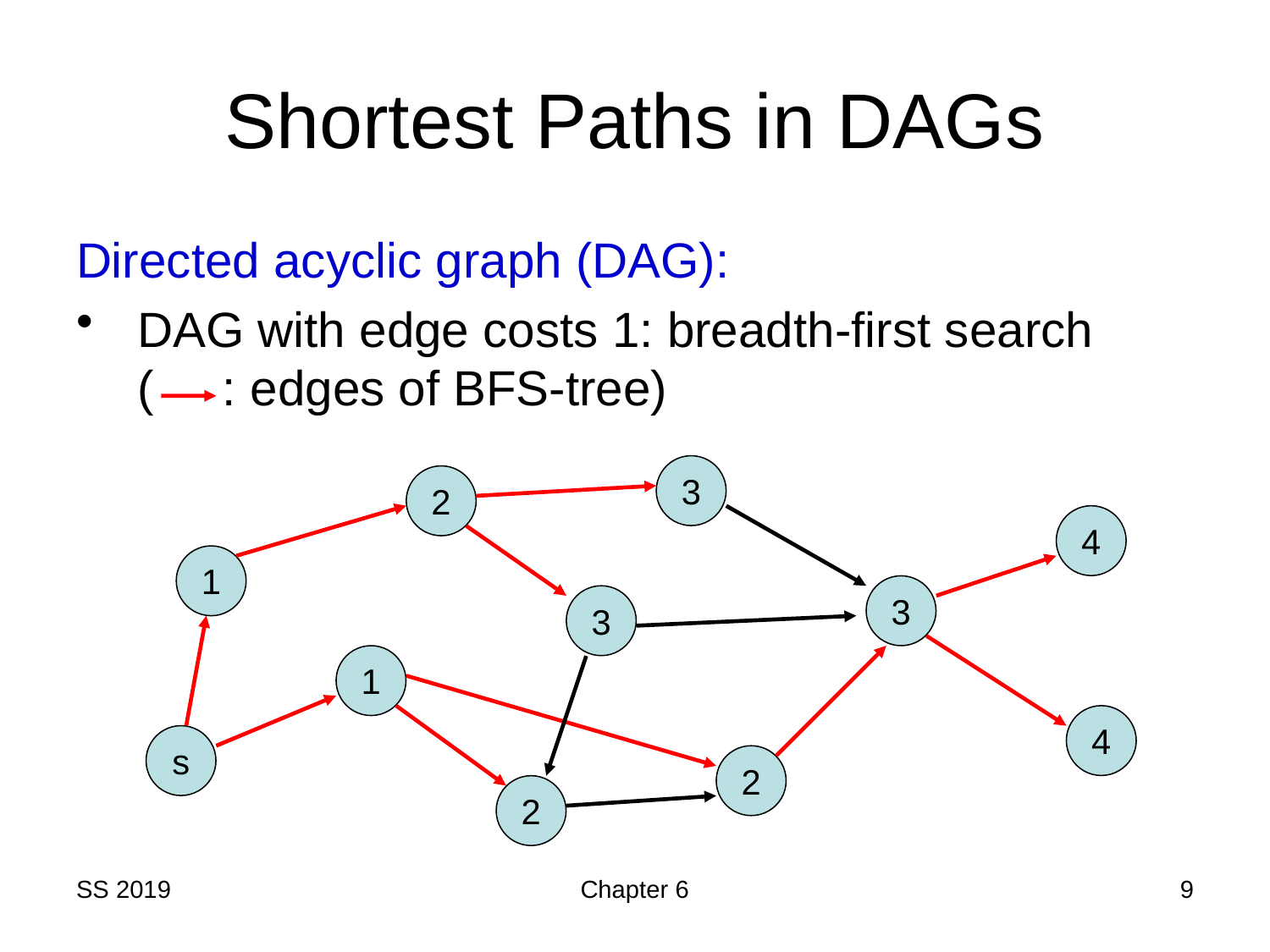

# Shortest Paths in DAGs
Directed acyclic graph (DAG):
 DAG with edge costs 1: breadth-first search
 (     : edges of BFS-tree)

3
2

4

1

3
3

1

4
s
2
2

SS 2019
Chapter 6
9